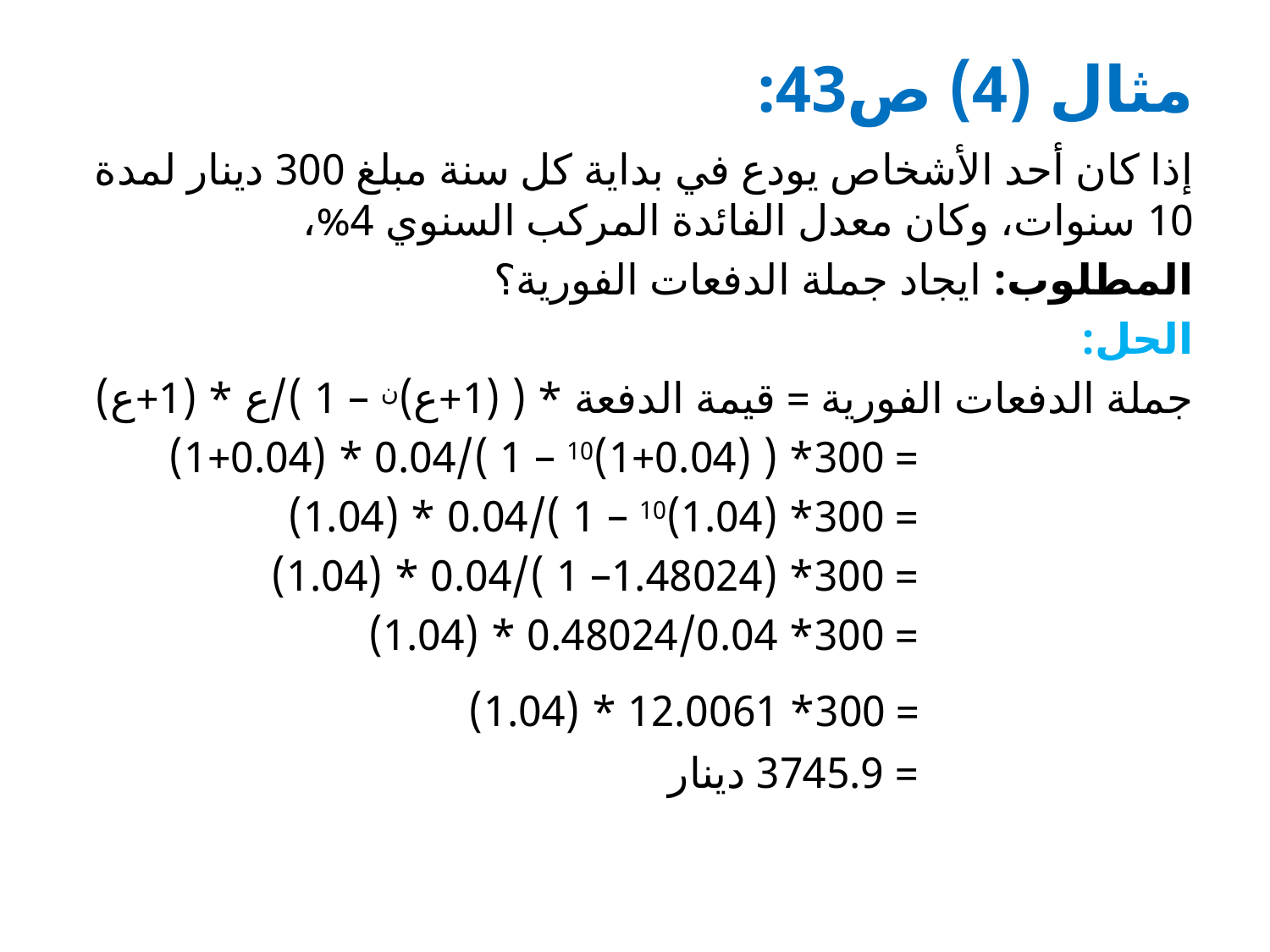

# مثال (4) ص43:
إذا كان أحد الأشخاص يودع في بداية كل سنة مبلغ 300 دينار لمدة 10 سنوات، وكان معدل الفائدة المركب السنوي 4%،
المطلوب: ايجاد جملة الدفعات الفورية؟
الحل:
جملة الدفعات الفورية = قيمة الدفعة * ( (1+ع)ن – 1 )/ع * (1+ع)
                         = 300* ( (1+0.04)10 – 1 )/0.04 * (1+0.04)
                         = 300* (1.04)10 – 1 )/0.04 * (1.04)
                         = 300* (1.48024– 1 )/0.04 * (1.04)
                         = 300* 0.48024/0.04 * (1.04)
                   = 300* 12.0061 * (1.04)
                         = 3745.9 دينار